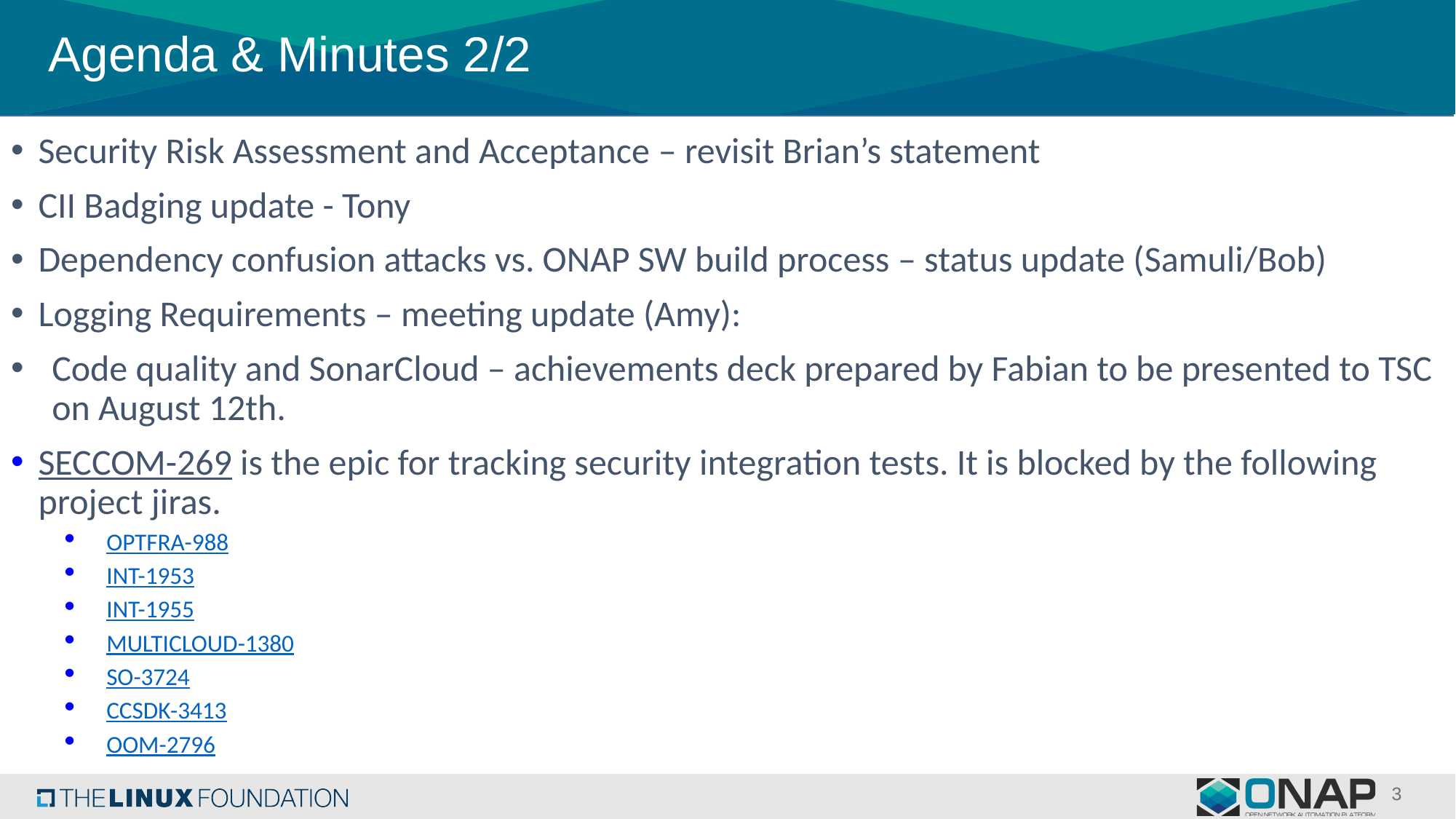

# Agenda & Minutes 2/2
Security Risk Assessment and Acceptance – revisit Brian’s statement
CII Badging update - Tony
Dependency confusion attacks vs. ONAP SW build process – status update (Samuli/Bob)
Logging Requirements – meeting update (Amy):
Code quality and SonarCloud – achievements deck prepared by Fabian to be presented to TSC on August 12th.
SECCOM-269 is the epic for tracking security integration tests. It is blocked by the following project jiras.
OPTFRA-988
INT-1953
INT-1955
MULTICLOUD-1380
SO-3724
CCSDK-3413
OOM-2796

3